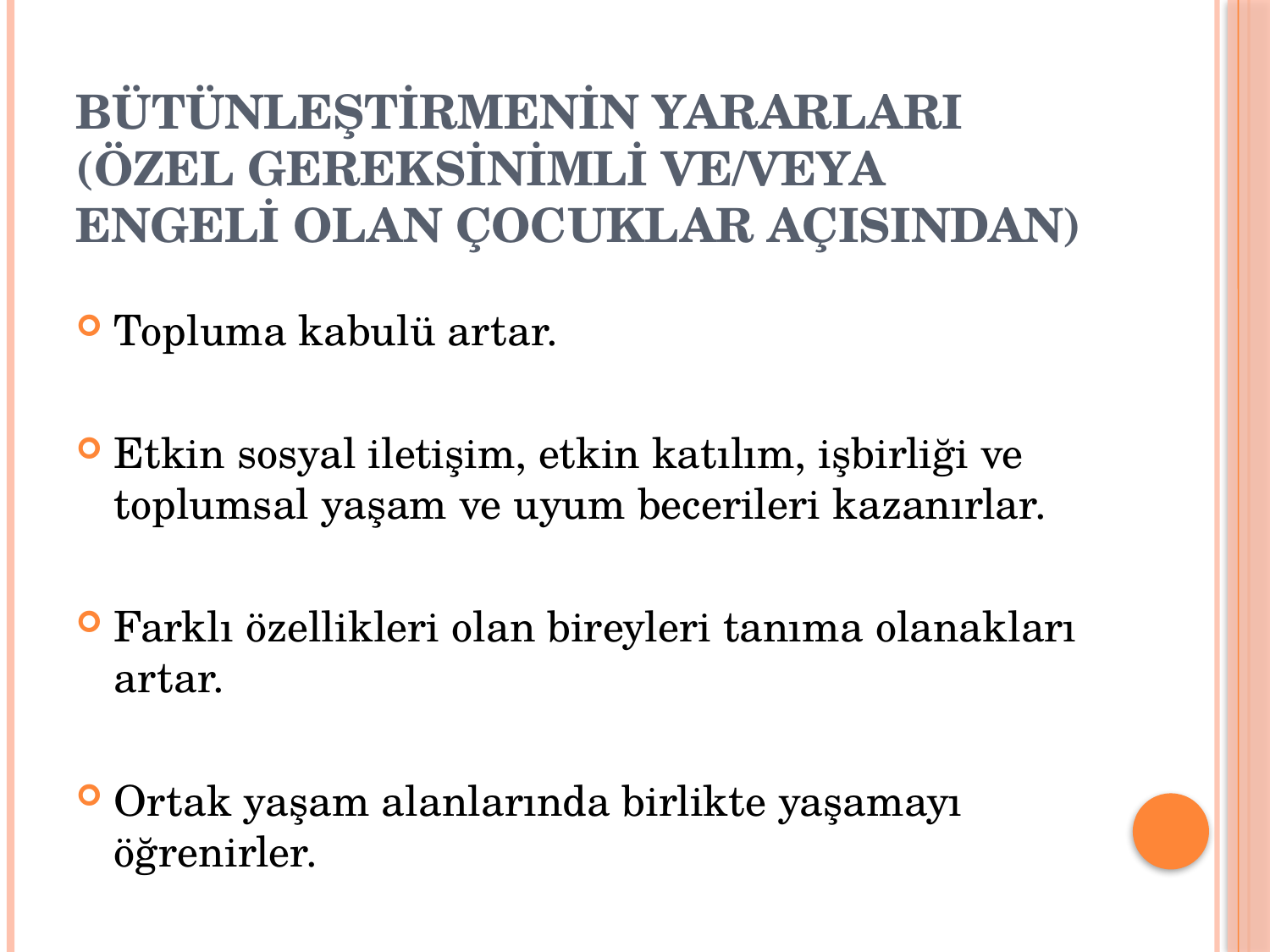

# BÜTÜNLEŞTİRMENİN YARARLARI (Özel gereksinimli ve/veya engeli olan çocuklar açısından)
Topluma kabulü artar.

Etkin sosyal iletişim, etkin katılım, işbirliği ve toplumsal yaşam ve uyum becerileri kazanırlar.

Farklı özellikleri olan bireyleri tanıma olanakları artar.

Ortak yaşam alanlarında birlikte yaşamayı öğrenirler.